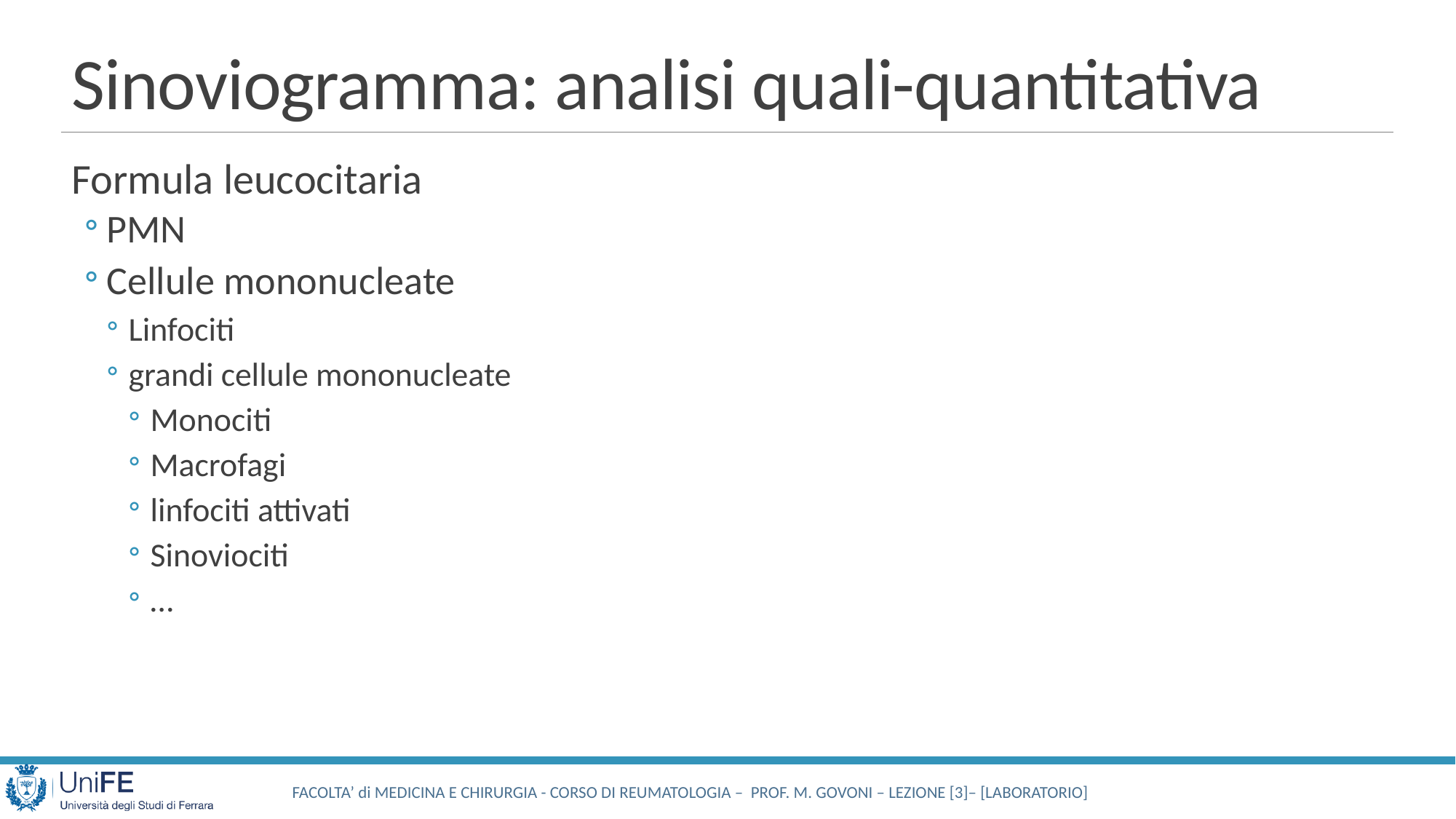

# Sinoviogramma: analisi quali-quantitativa
Formula leucocitaria
PMN
Cellule mononucleate
Linfociti
grandi cellule mononucleate
Monociti
Macrofagi
linfociti attivati
Sinoviociti
…